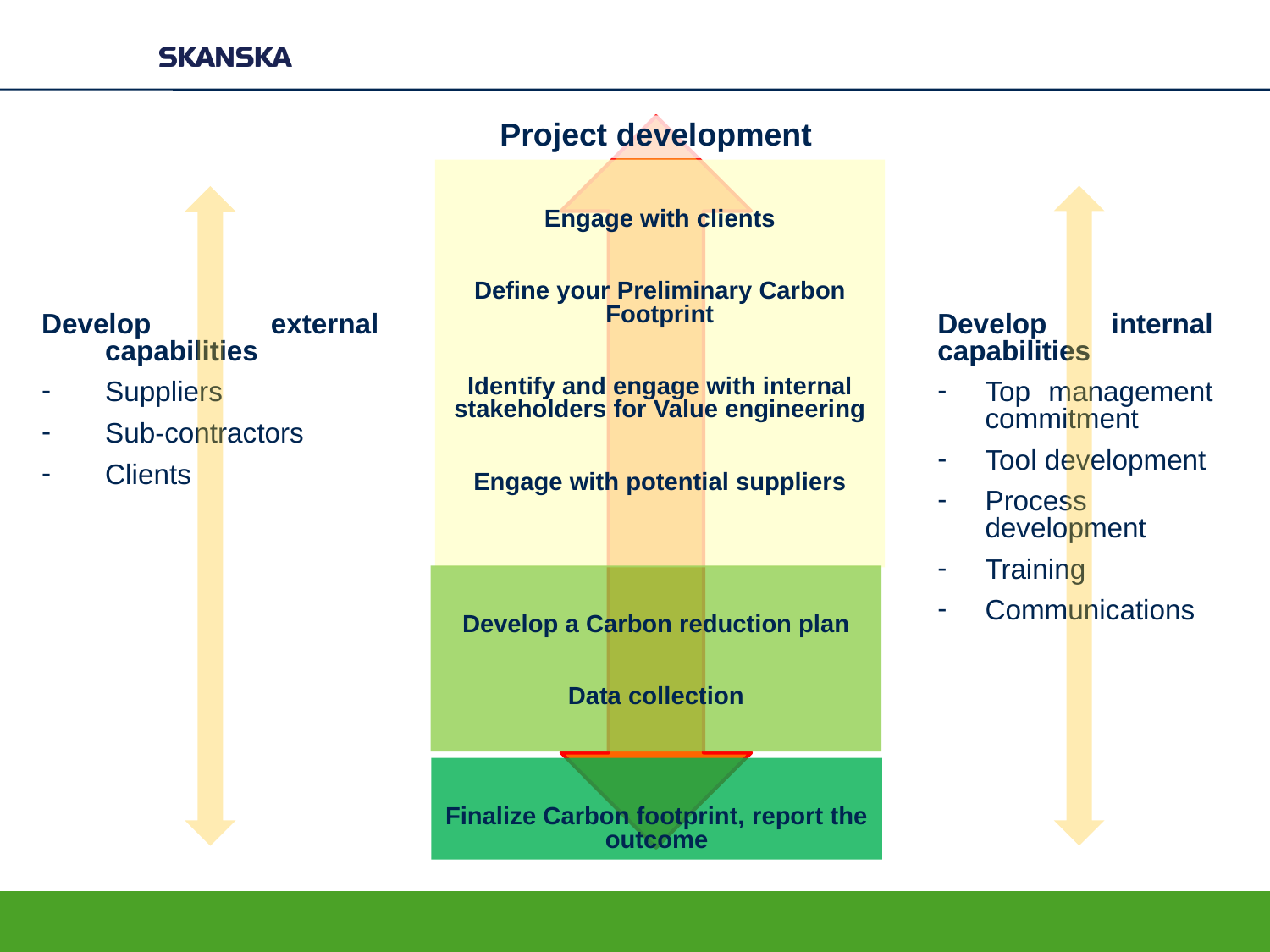

Project development

Engage with clients

Define your Preliminary Carbon Footprint

Identify and engage with internal stakeholders for Value engineering

Engage with potential suppliers

Develop external capabilities
Suppliers
Sub-contractors
Clients
Develop internal capabilities
Top management commitment
Tool development
Process development
Training
Communications

Develop a Carbon reduction plan

Data collection

Finalize Carbon footprint, report the outcome